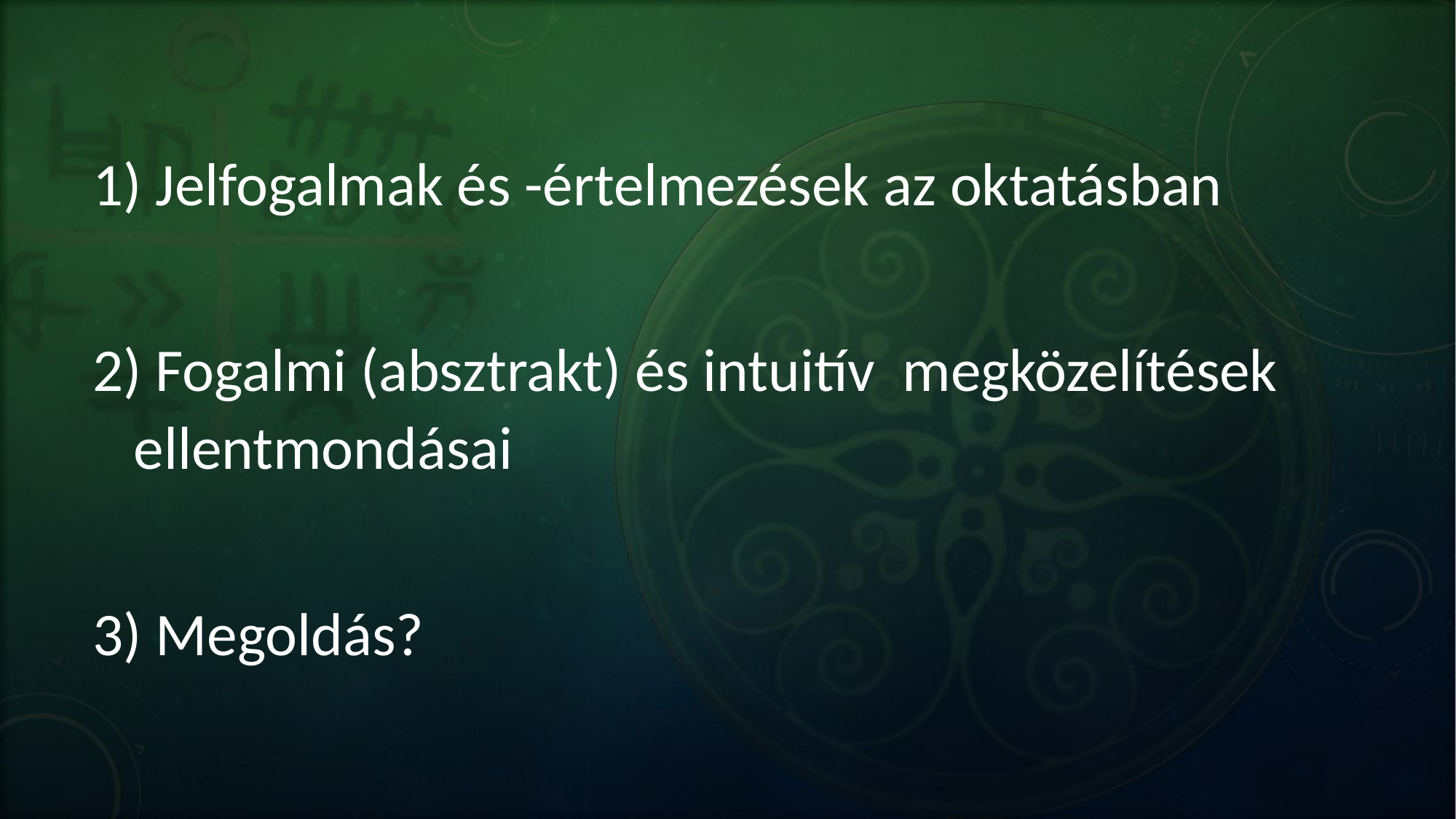

Jelfogalmak és -értelmezések az oktatásban

 Fogalmi (absztrakt) és intuitív  megközelítések ellentmondásai

 Megoldás?